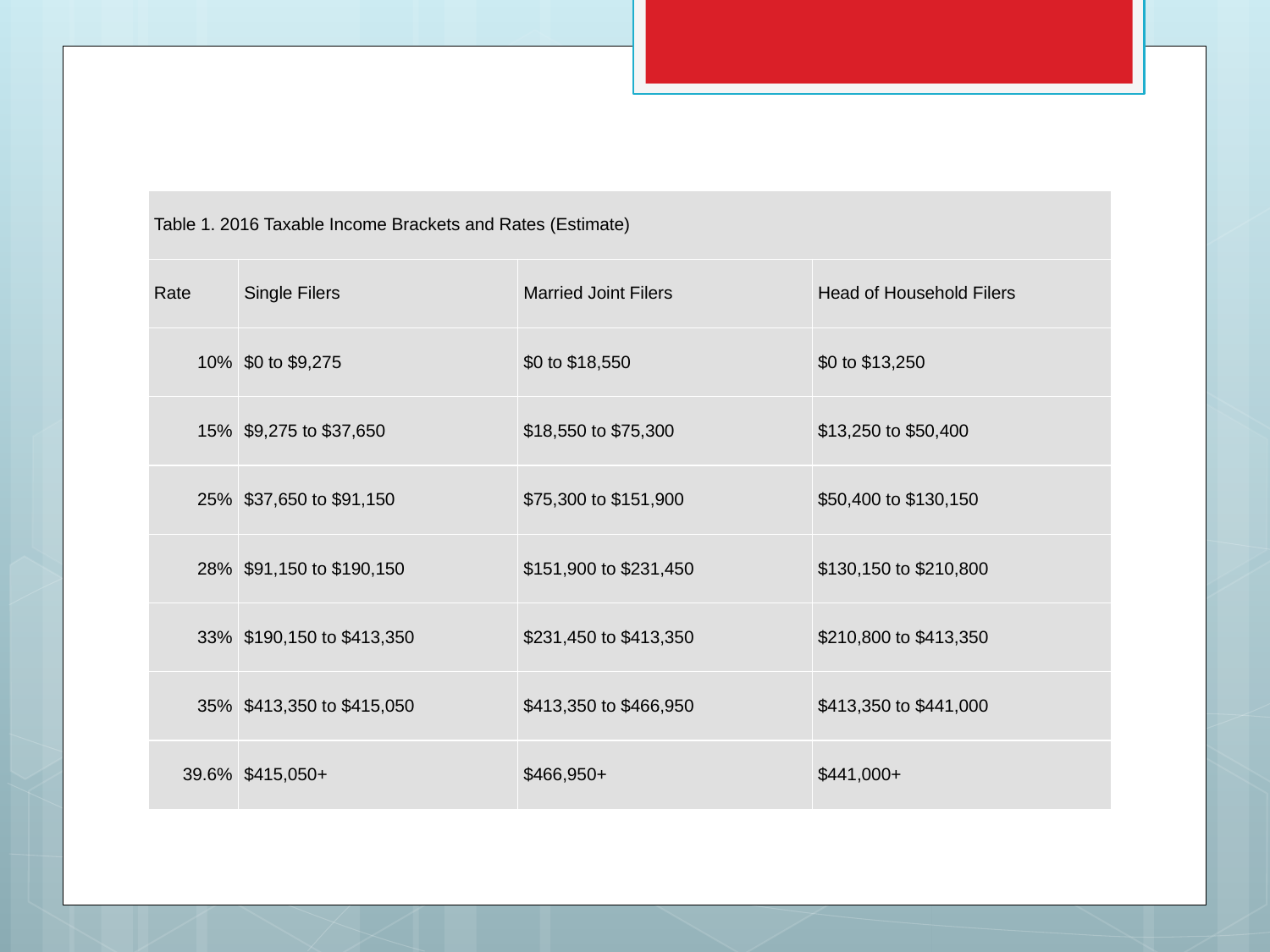

| Table 1. 2016 Taxable Income Brackets and Rates (Estimate) |  |  |  |
| --- | --- | --- | --- |
| Rate | Single Filers | Married Joint Filers | Head of Household Filers |
| 10% | $0 to $9,275 | $0 to $18,550 | $0 to $13,250 |
| 15% | $9,275 to $37,650 | $18,550 to $75,300 | $13,250 to $50,400 |
| 25% | $37,650 to $91,150 | $75,300 to $151,900 | $50,400 to $130,150 |
| 28% | $91,150 to $190,150 | $151,900 to $231,450 | $130,150 to $210,800 |
| 33% | $190,150 to $413,350 | $231,450 to $413,350 | $210,800 to $413,350 |
| 35% | $413,350 to $415,050 | $413,350 to $466,950 | $413,350 to $441,000 |
| 39.6% | $415,050+ | $466,950+ | $441,000+ |